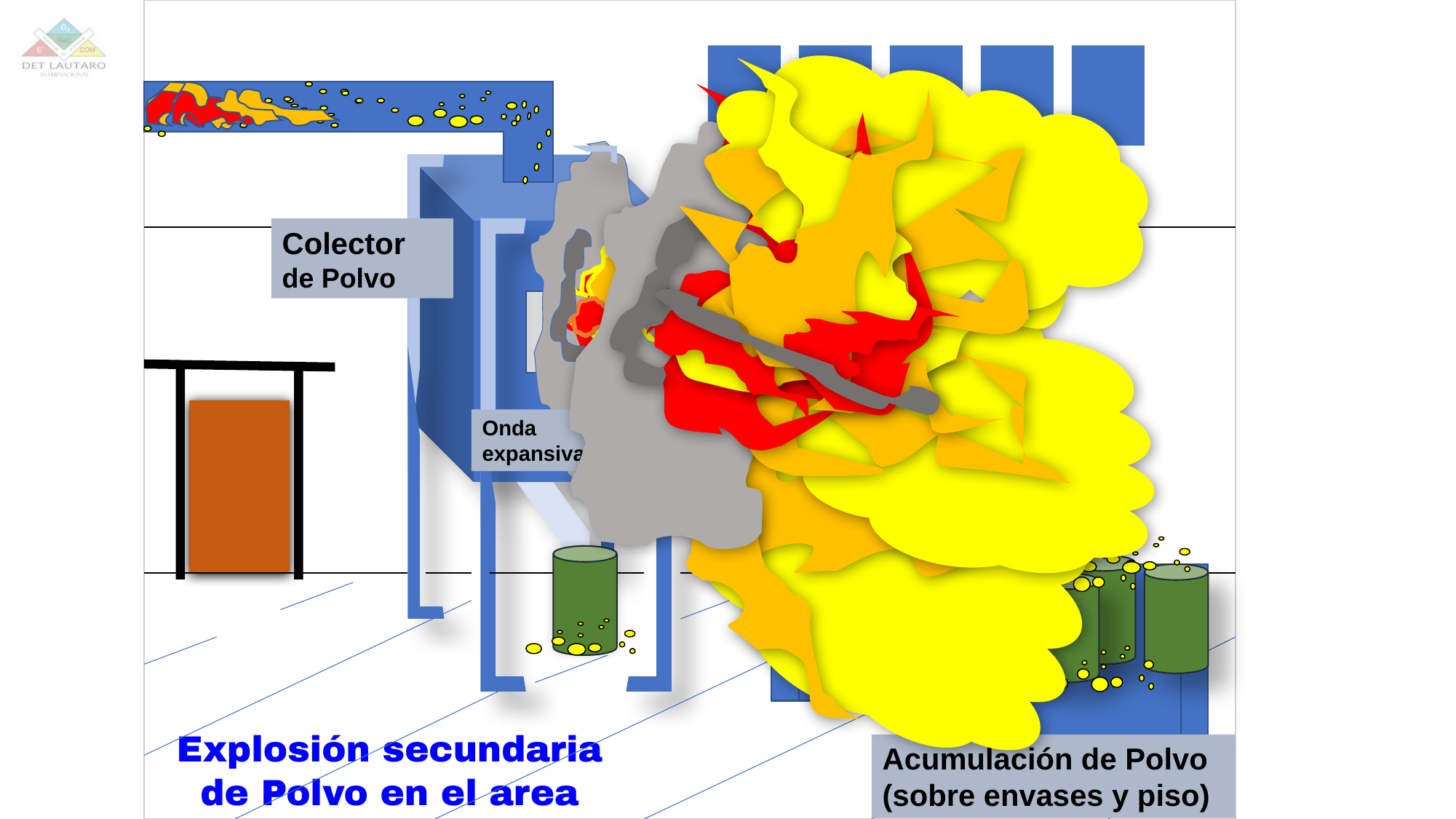

Colector de Polvo

Onda expansiva

Explosión secundaria de Polvo en el area
Acumulación de Polvo
(sobre envases y piso)
Fuente: Curso 7120 OSHA Training Center